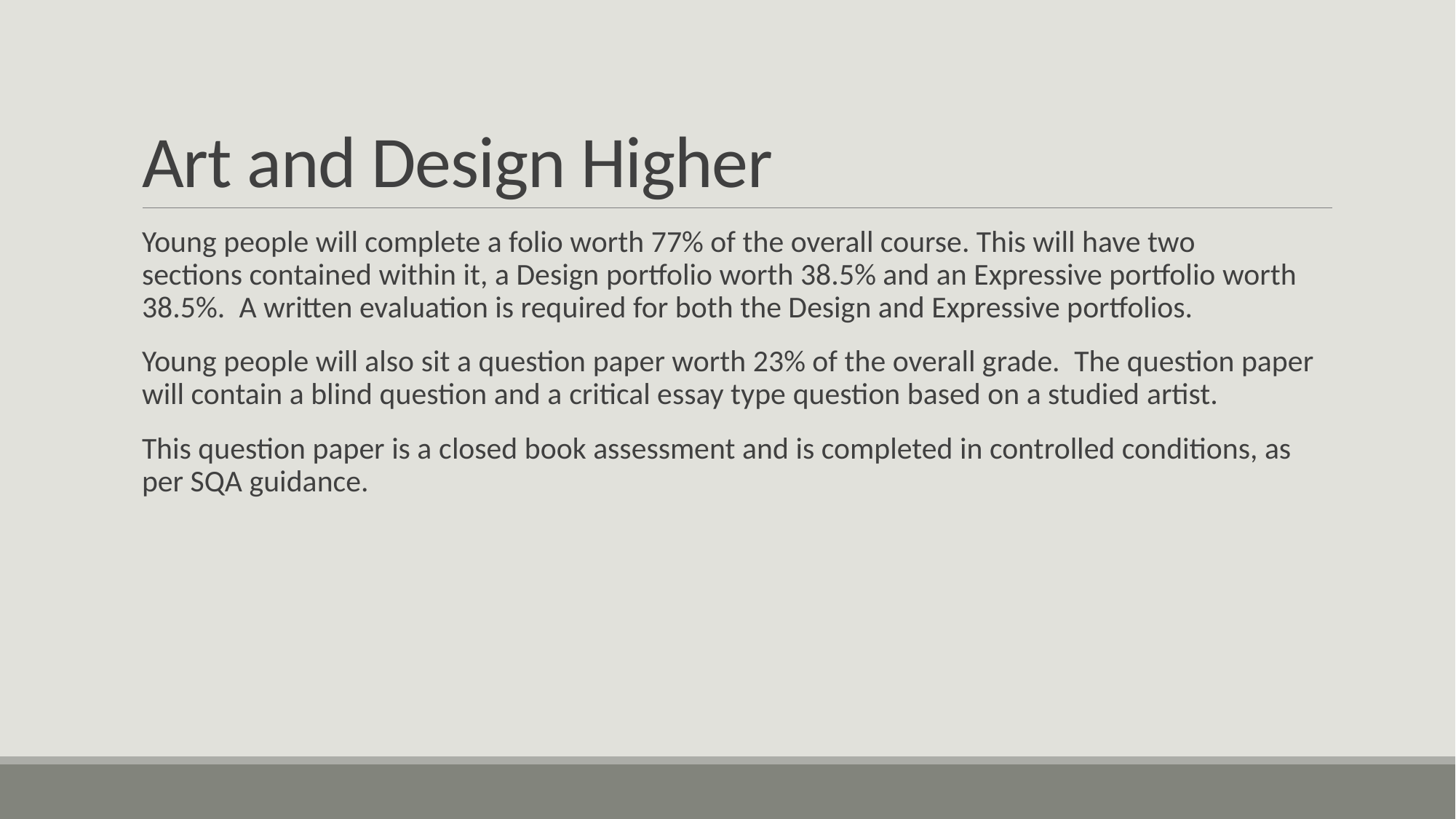

# Art and Design Higher
Young people will complete a folio worth 77% of the overall course. This will have two sections contained within it, a Design portfolio worth 38.5% and an Expressive portfolio worth 38.5%.  A written evaluation is required for both the Design and Expressive portfolios.
Young people will also sit a question paper worth 23% of the overall grade.  The question paper will contain a blind question and a critical essay type question based on a studied artist.
This question paper is a closed book assessment and is completed in controlled conditions, as per SQA guidance.